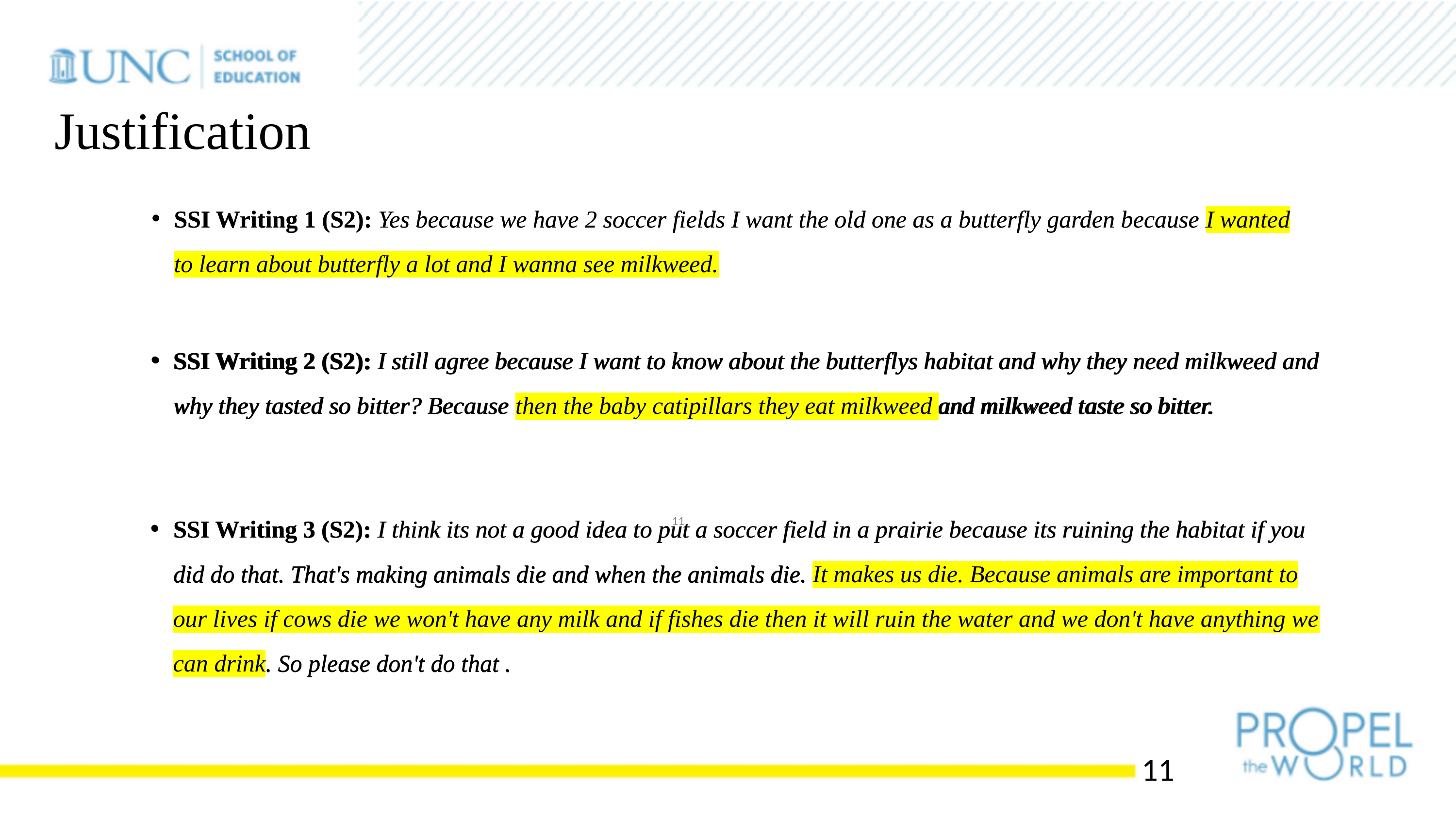

Justification
SSI Writing 1 (S2): Yes because we have 2 soccer fields I want the old one as a butterfly garden because I wanted to learn about butterfly a lot and I wanna see milkweed.
SSI Writing 1 (S2): Yes because we have 2 soccer fields I want the old one as a butterfly garden because I wanted to learn about butterfly a lot and I wanna see milkweed.
SSI Writing 2 (S2): I still agree because I want to know about the butterflys habitat and why they need milkweed and why they tasted so bitter? Because then the baby catipillars they eat milkweed and milkweed taste so bitter.
SSI Writing 2 (S2): I still agree because I want to know about the butterflys habitat and why they need milkweed and why they tasted so bitter? Because then the baby catipillars they eat milkweed and milkweed taste so bitter.
SSI Writing 3 (S2): I think its not a good idea to put a soccer field in a prairie because its ruining the habitat if you did do that. That's making animals die and when the animals die. It makes us die. Because animals are important to our lives if cows die we won't have any milk and if fishes die then it will ruin the water and we don't have anything we can drink. So please don't do that .
SSI Writing 3 (S2): I think its not a good idea to put a soccer field in a prairie because its ruining the habitat if you did do that. That's making animals die and when the animals die. It makes us die. Because animals are important to our lives if cows die we won't have any milk and if fishes die then it will ruin the water and we don't have anything we can drink. So please don't do that .
11
11